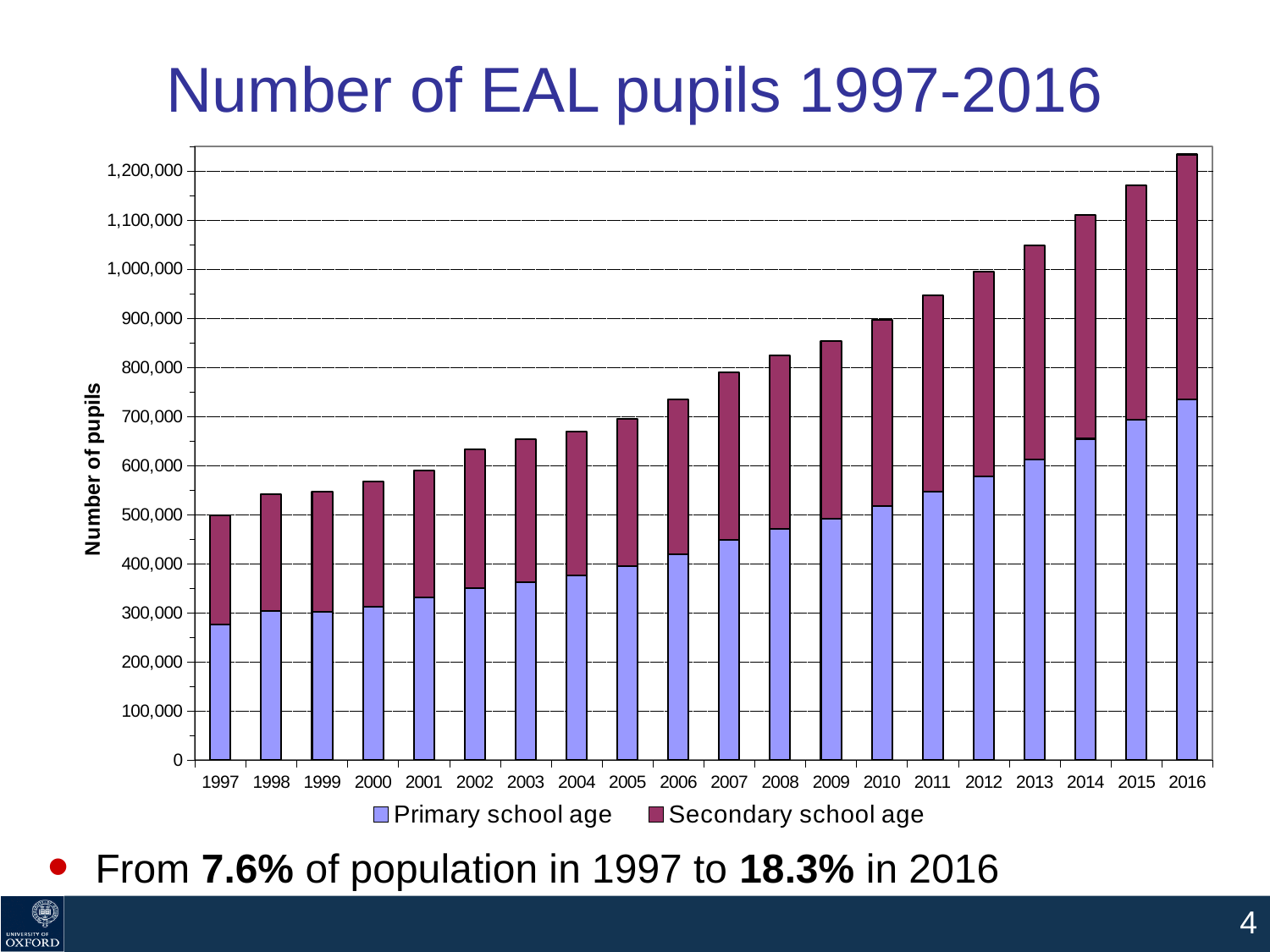

# Number of EAL pupils 1997-2016

### Chart

| Category |
|---|

### Chart

| Category |  |  |
|---|---|---|
| 1997 | 276200.0 | 222800.0 |
| 1998 | 303635.0 | 238532.0 |
| 1999 | 301800.0 | 244684.0 |
| 2000 | 311512.0 | 255256.0 |
| 2001 | 331512.0 | 258893.0 |
| 2002 | 350483.0 | 282235.0 |
| 2003 | 362690.0 | 291110.0 |
| 2004 | 376600.0 | 292890.0 |
| 2005 | 395270.0 | 299200.0 |
| 2006 | 419600.0 | 314950.0 |
| 2007 | 447650.0 | 342140.0 |
| 2008 | 470080.0 | 354300.0 |
| 2009 | 491340.0 | 362600.0 |
| 2010 | 518020.0 | 378210.0 |
| 2011 | 547030.0 | 399550.0 |
| 2012 | 577555.0 | 417765.0 |
| 2013 | 612160.0 | 436150.0 |
| 2014 | 654405.0 | 455205.0 |
| 2015 | 693815.0 | 477286.0 |
| 2016 | 734355.0 | 499061.0 |
From 7.6% of population in 1997 to 18.3% in 2016